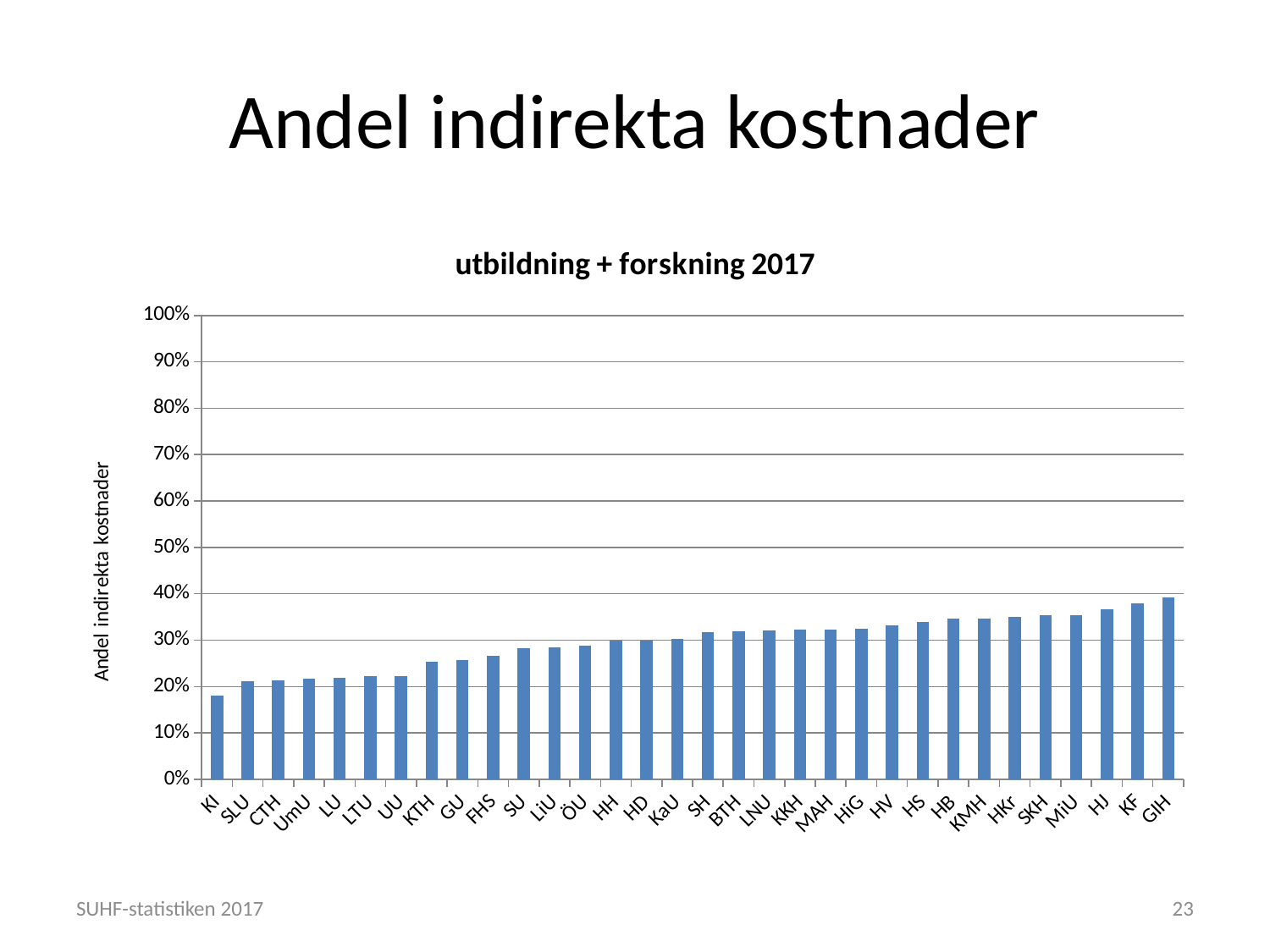

# Andel indirekta kostnader

### Chart: utbildning + forskning 2017

| Category | indirekta kostnader |
|---|---|
| KI | 0.18133780416265666 |
| SLU | 0.2108267781388434 |
| CTH | 0.2135657182711354 |
| UmU | 0.2166498455423939 |
| LU | 0.21806691639641393 |
| LTU | 0.22172838630807448 |
| UU | 0.22191386452300466 |
| KTH | 0.2532906003743793 |
| GU | 0.25805047617498783 |
| FHS | 0.2659401122062168 |
| SU | 0.2833743604315641 |
| LiU | 0.2851214330013551 |
| ÖU | 0.2876161831819351 |
| HH | 0.29843830671040433 |
| HD | 0.29930911305899777 |
| KaU | 0.30223315192883493 |
| SH | 0.317344233291407 |
| BTH | 0.31854913034990306 |
| LNU | 0.3214434268662201 |
| KKH | 0.3225847812755519 |
| MAH | 0.3233835609478518 |
| HiG | 0.3244133877466547 |
| HV | 0.33267080031711266 |
| HS | 0.3391739127616965 |
| HB | 0.3473958376557221 |
| KMH | 0.34743161429274 |
| HKr | 0.3509059022634407 |
| SKH | 0.3537245472988203 |
| MiU | 0.3541501767862946 |
| HJ | 0.36657277563969265 |
| KF | 0.37854468614730846 |
| GIH | 0.39158642675297956 |
SUHF-statistiken 2017
23